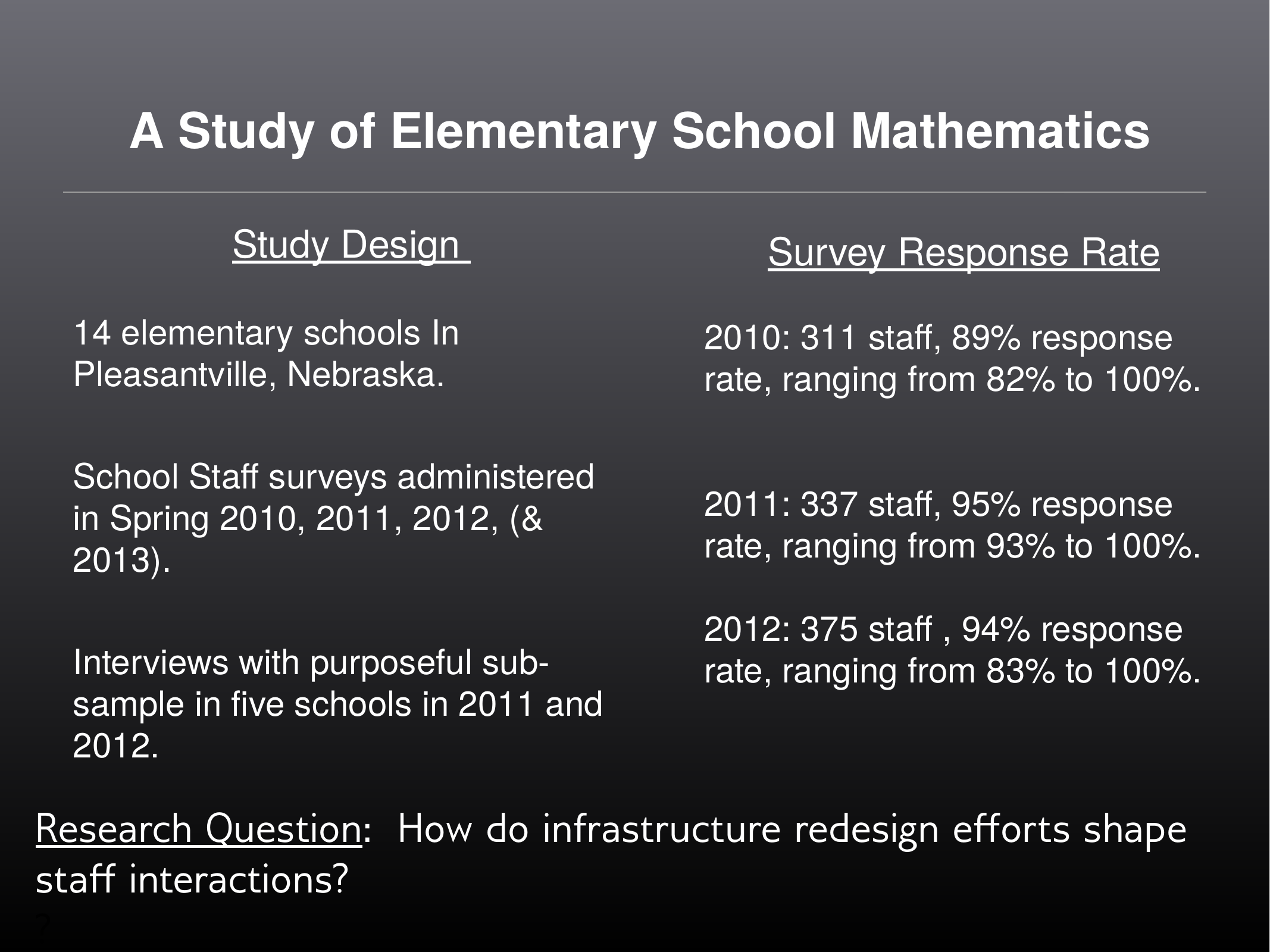

# A Study of Elementary School Mathematics

Study Design
14 elementary schools In Pleasantville, Nebraska.
School Staff surveys administered in Spring 2010, 2011, 2012, (& 2013).
Interviews with purposeful sub-sample in five schools in 2011 and 2012.
Survey Response Rate

2010: 311 staff, 89% response rate, ranging from 82% to 100%.

2011: 337 staff, 95% response rate, ranging from 93% to 100%.

2012: 375 staff , 94% response rate, ranging from 83% to 100%.

Research Question:  How do infrastructure redesign efforts shape staff interactions?
?